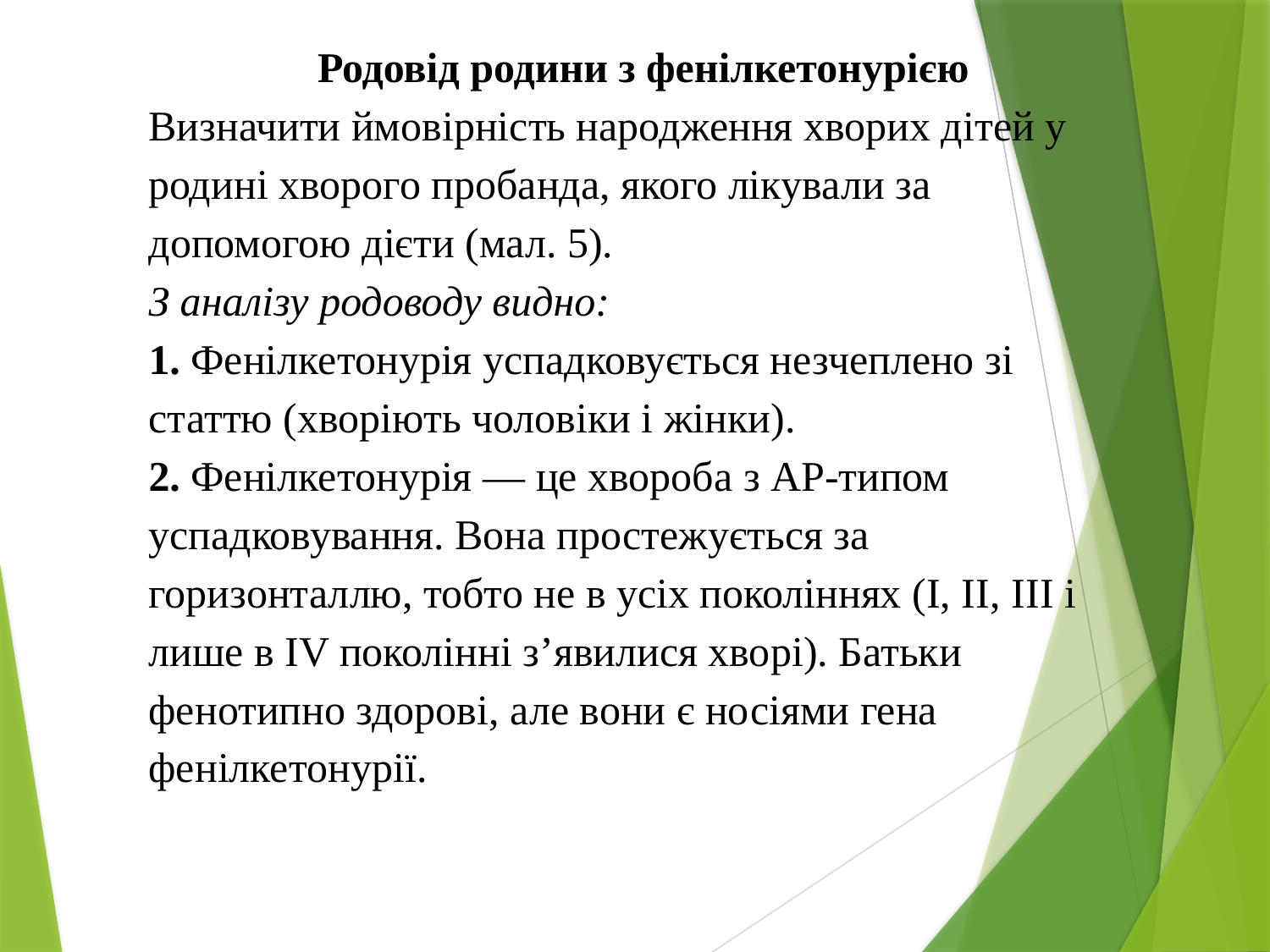

Родовід родини з фенілкетонурією
Визначити ймовірність народження хворих дітей у родині хворого пробанда, якого лікували за допомогою дієти (мал. 5).
З аналізу родоводу видно:
1. Фенілкетонурія успадковується незчеплено зі статтю (хворіють чоловіки і жінки).
2. Фенілкетонурія — це хвороба з АР-типом успадковування. Вона простежується за горизонталлю, тобто не в усіх поколіннях (І, II, III і лише в IV поколінні з’явилися хворі). Батьки фенотипно здорові, але вони є носіями гена фенілкетонурії.